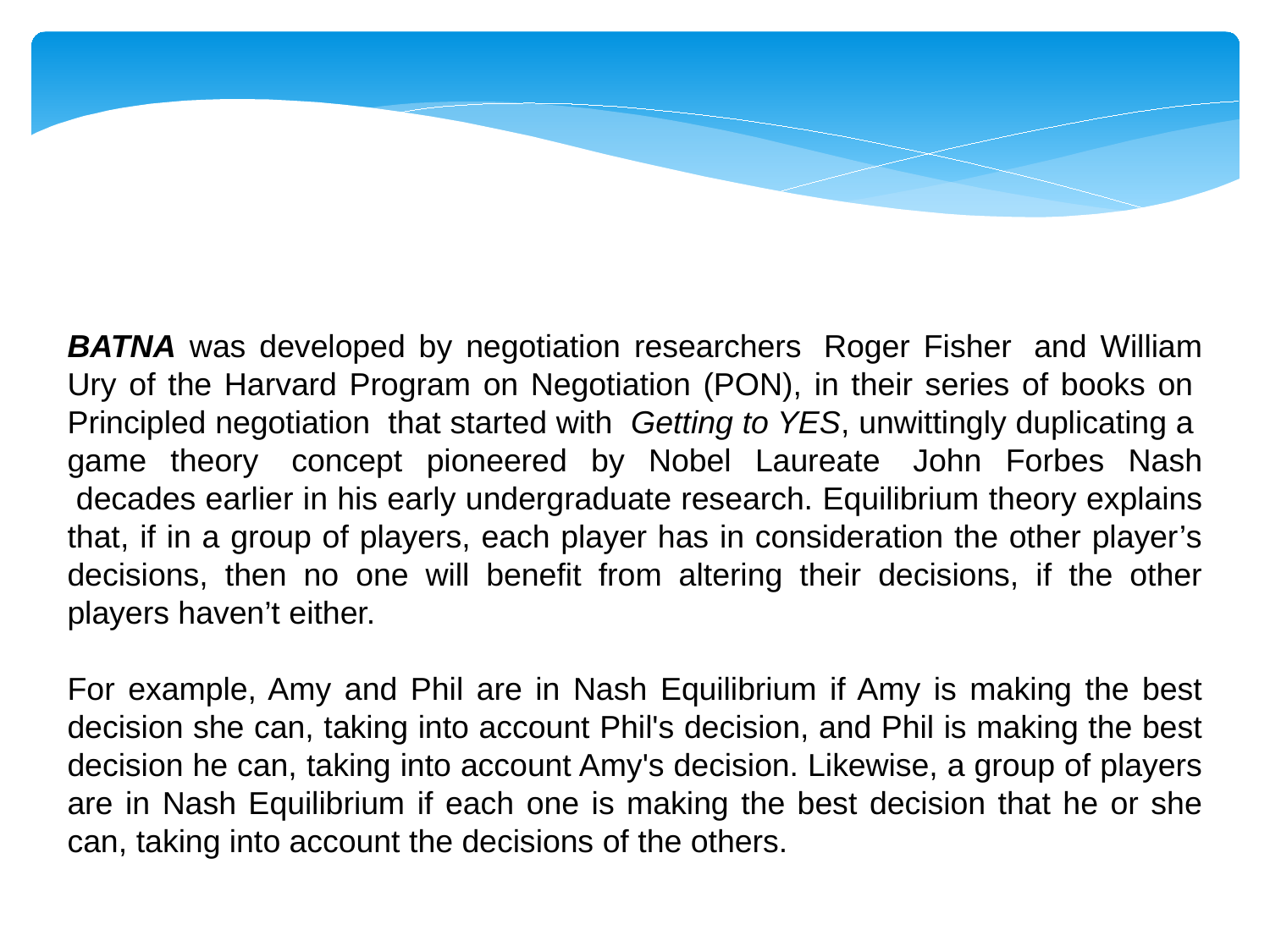

BATNA was developed by negotiation researchers  Roger Fisher  and William Ury of the Harvard Program on Negotiation (PON), in their series of books on  Principled negotiation  that started with  Getting to YES, unwittingly duplicating a  game theory  concept pioneered by Nobel Laureate  John Forbes Nash  decades earlier in his early undergraduate research. Equilibrium theory explains that, if in a group of players, each player has in consideration the other player’s decisions, then no one will benefit from altering their decisions, if the other players haven’t either.

For example, Amy and Phil are in Nash Equilibrium if Amy is making the best decision she can, taking into account Phil's decision, and Phil is making the best decision he can, taking into account Amy's decision. Likewise, a group of players are in Nash Equilibrium if each one is making the best decision that he or she can, taking into account the decisions of the others.